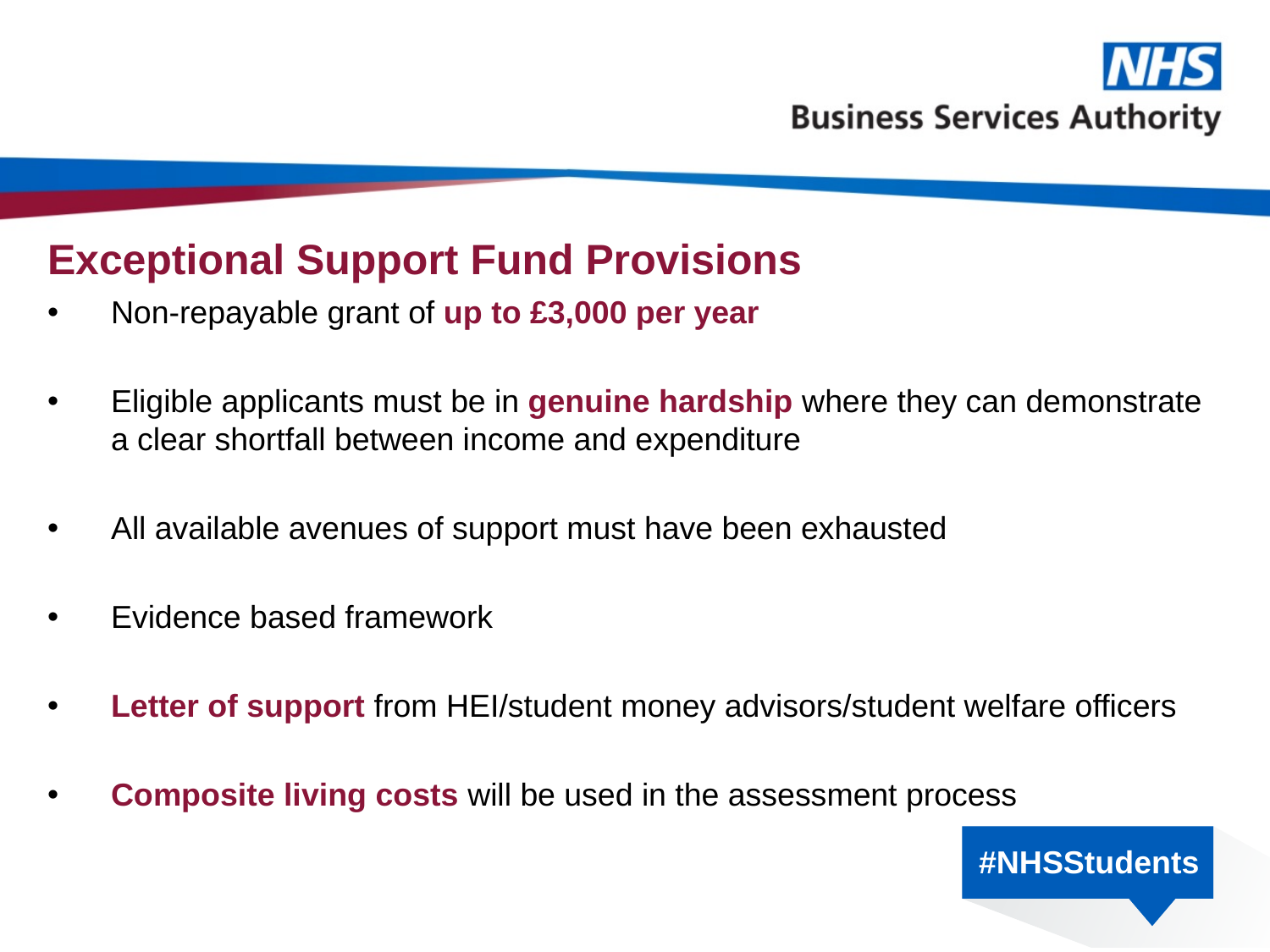

# Exceptional Support Fund Provisions
Non-repayable grant of up to £3,000 per year

Eligible applicants must be in genuine hardship where they can demonstrate a clear shortfall between income and expenditure

All available avenues of support must have been exhausted

Evidence based framework

Letter of support from HEI/student money advisors/student welfare officers

Composite living costs will be used in the assessment process